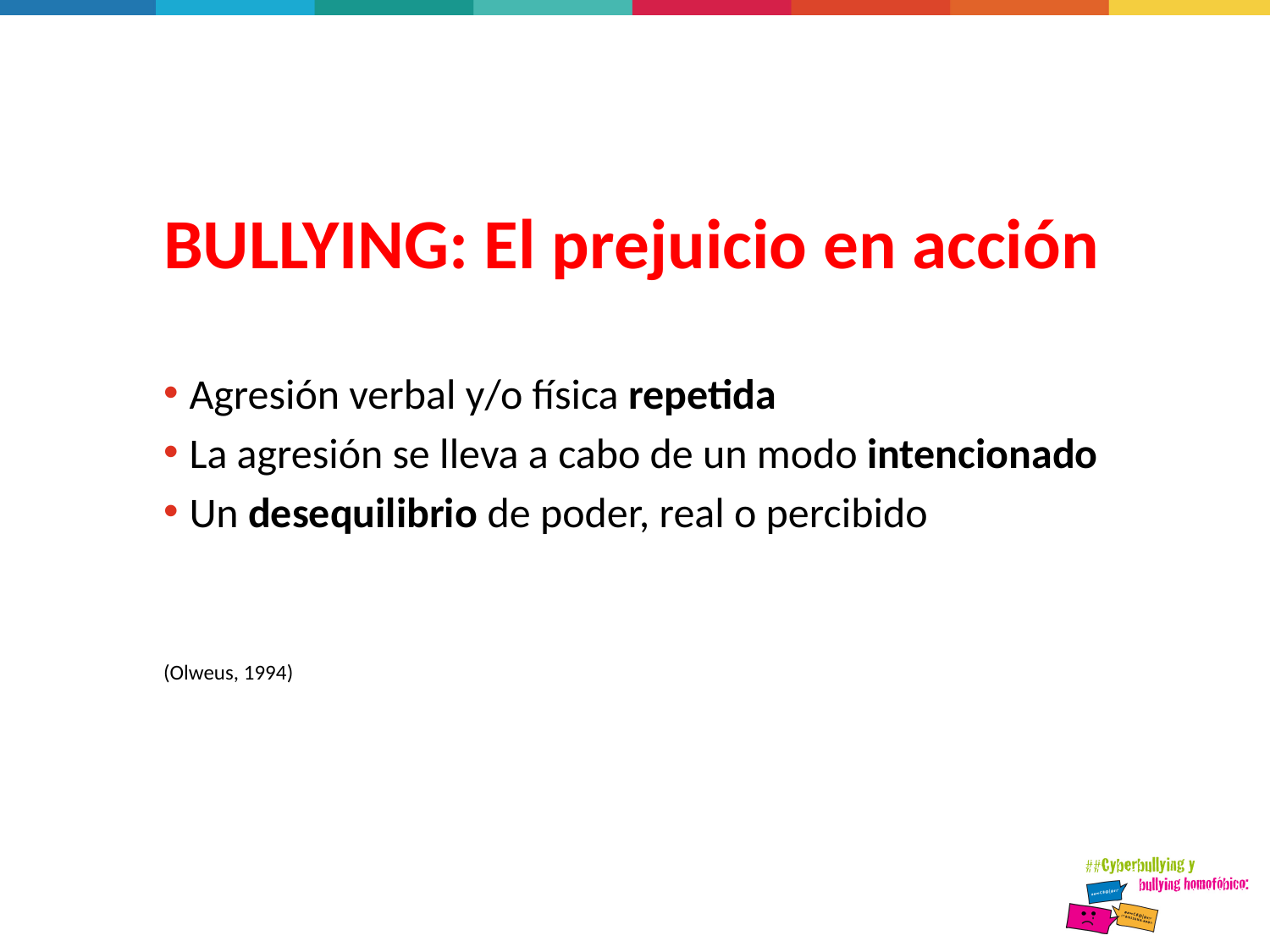

# BULLYING: El prejuicio en acción
Agresión verbal y/o física repetida
La agresión se lleva a cabo de un modo intencionado
Un desequilibrio de poder, real o percibido

(Olweus, 1994)